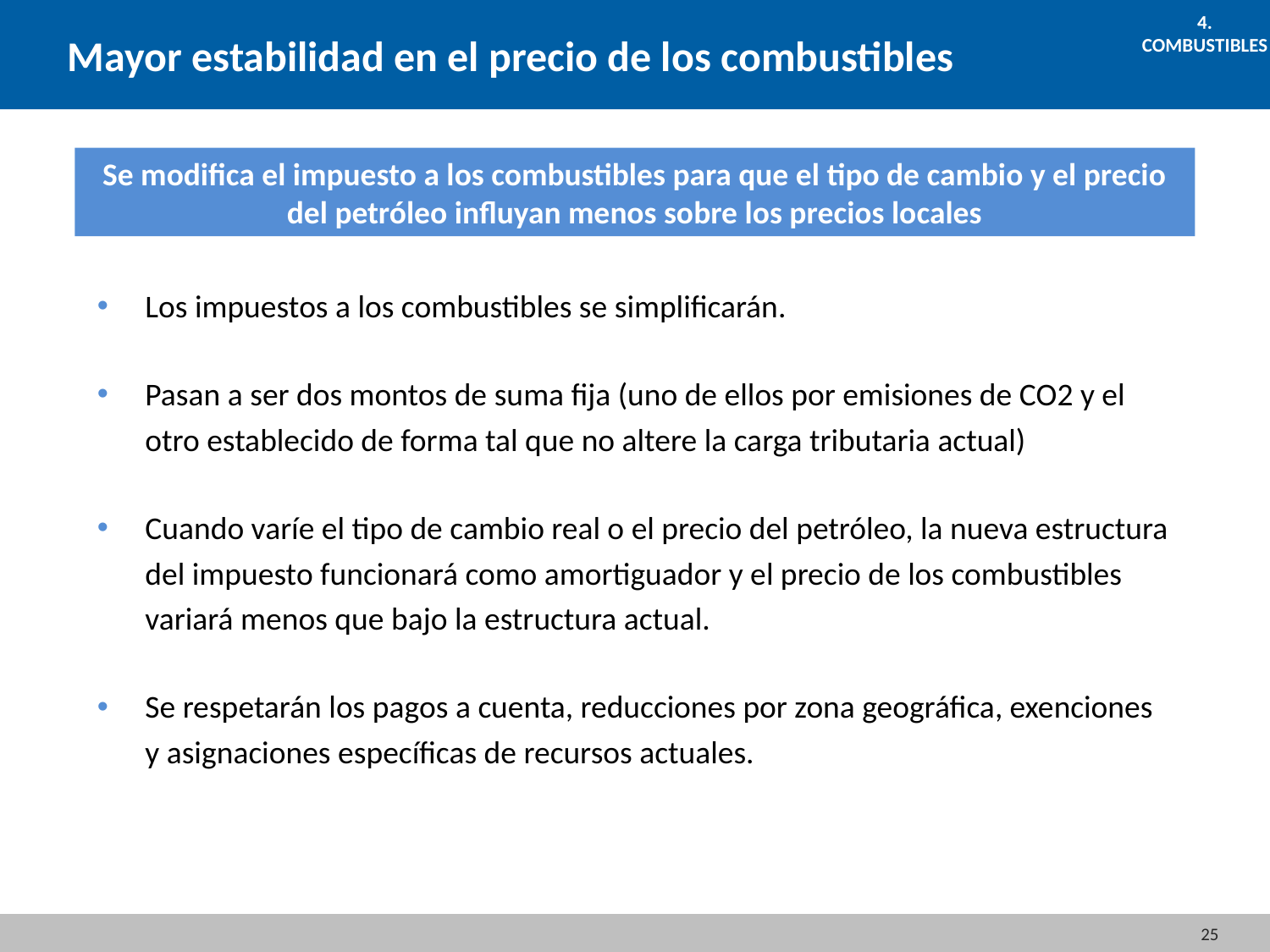

4. COMBUSTIBLES
Mayor estabilidad en el precio de los combustibles
Se modifica el impuesto a los combustibles para que el tipo de cambio y el precio del petróleo influyan menos sobre los precios locales
Los impuestos a los combustibles se simplificarán.
Pasan a ser dos montos de suma fija (uno de ellos por emisiones de CO2 y el otro establecido de forma tal que no altere la carga tributaria actual)
Cuando varíe el tipo de cambio real o el precio del petróleo, la nueva estructura del impuesto funcionará como amortiguador y el precio de los combustibles variará menos que bajo la estructura actual.
Se respetarán los pagos a cuenta, reducciones por zona geográfica, exenciones y asignaciones específicas de recursos actuales.
25